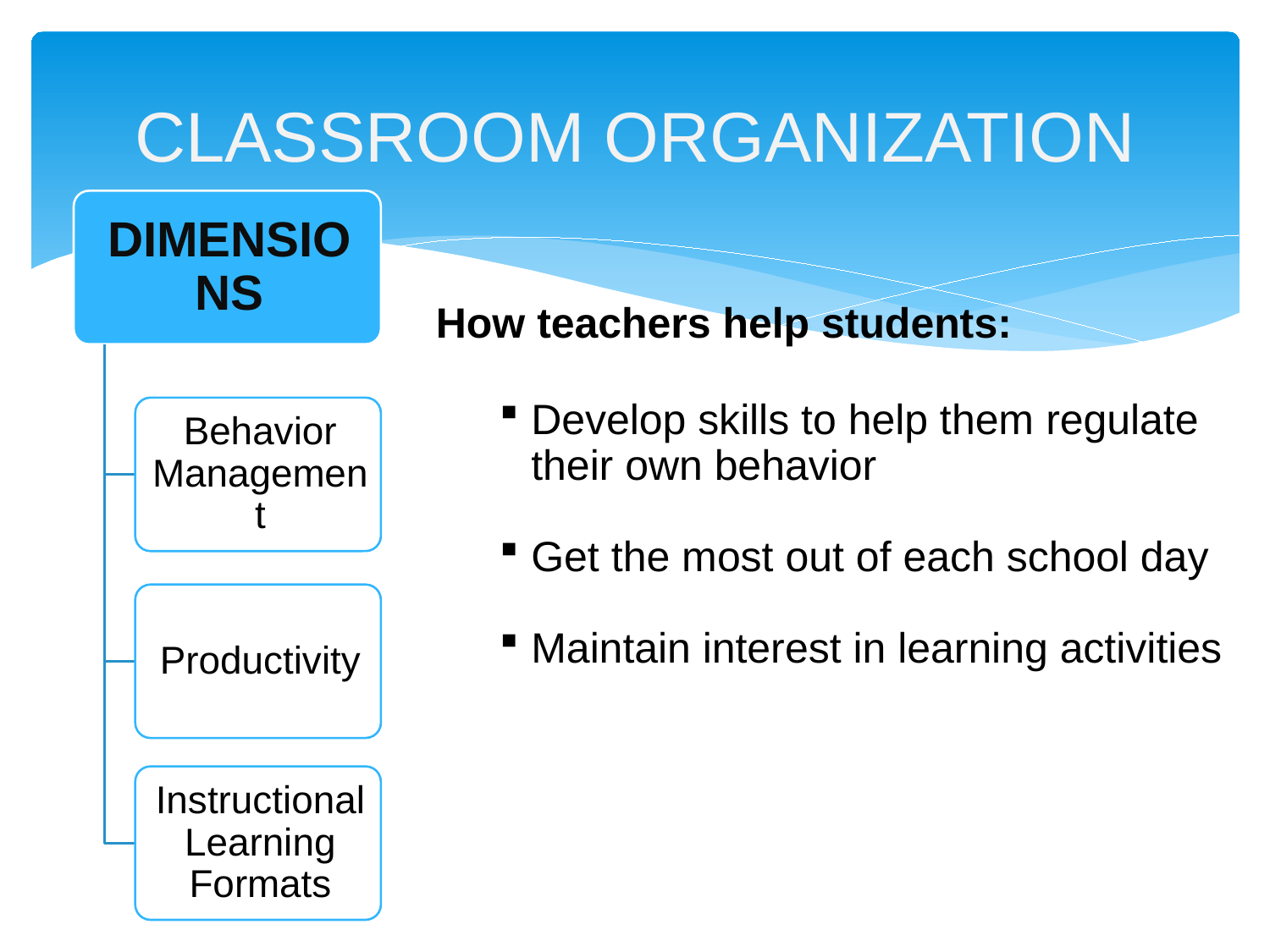

# CLASSROOM ORGANIZATION
DIMENSIONS
Behavior Management
Productivity
Instructional Learning Formats

How teachers help students:
Develop skills to help them regulate their own behavior

Get the most out of each school day

Maintain interest in learning activities